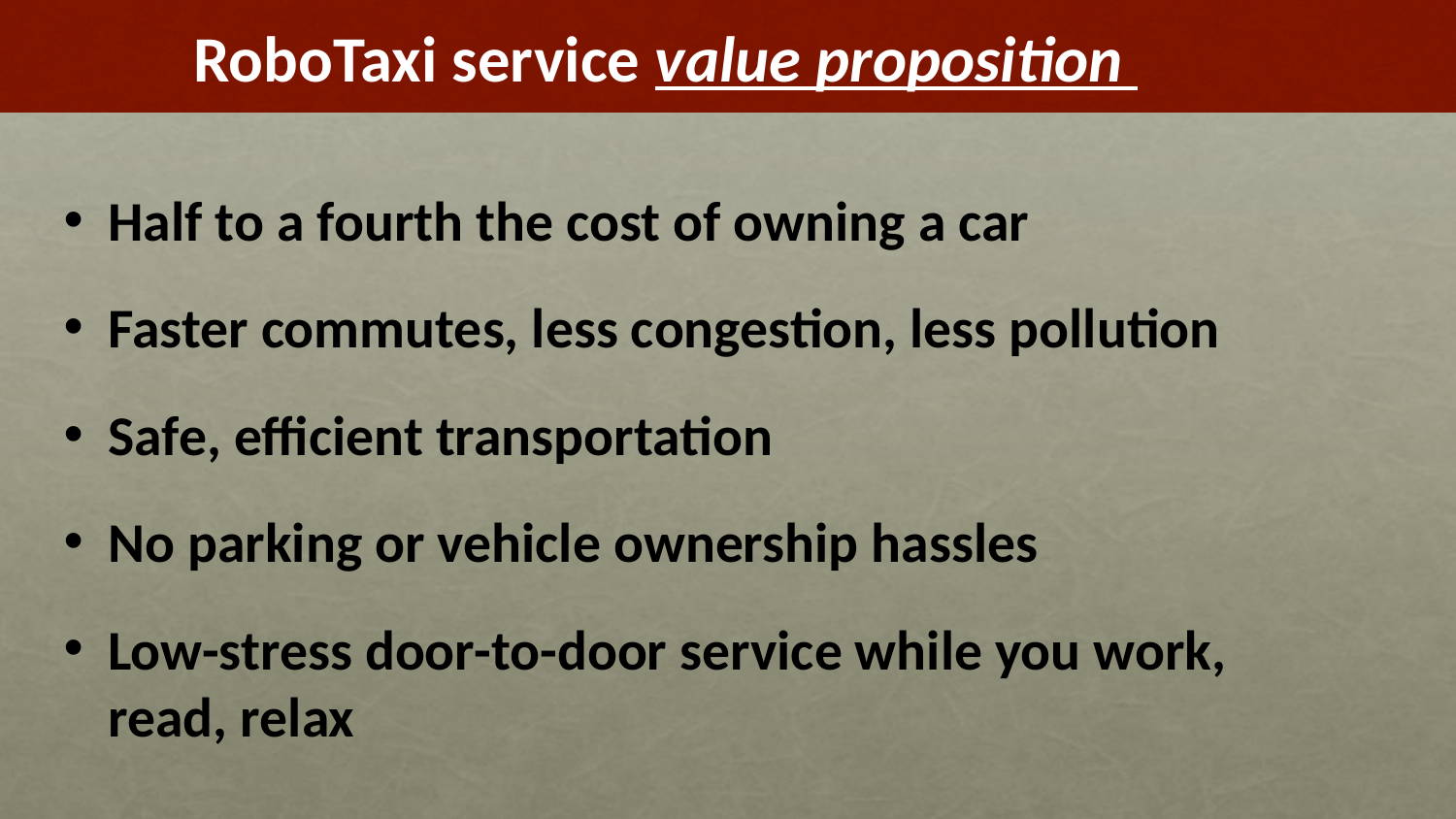

# RoboTaxi service value proposition
Half to a fourth the cost of owning a car
Faster commutes, less congestion, less pollution
Safe, efficient transportation
No parking or vehicle ownership hassles
Low-stress door-to-door service while you work, read, relax